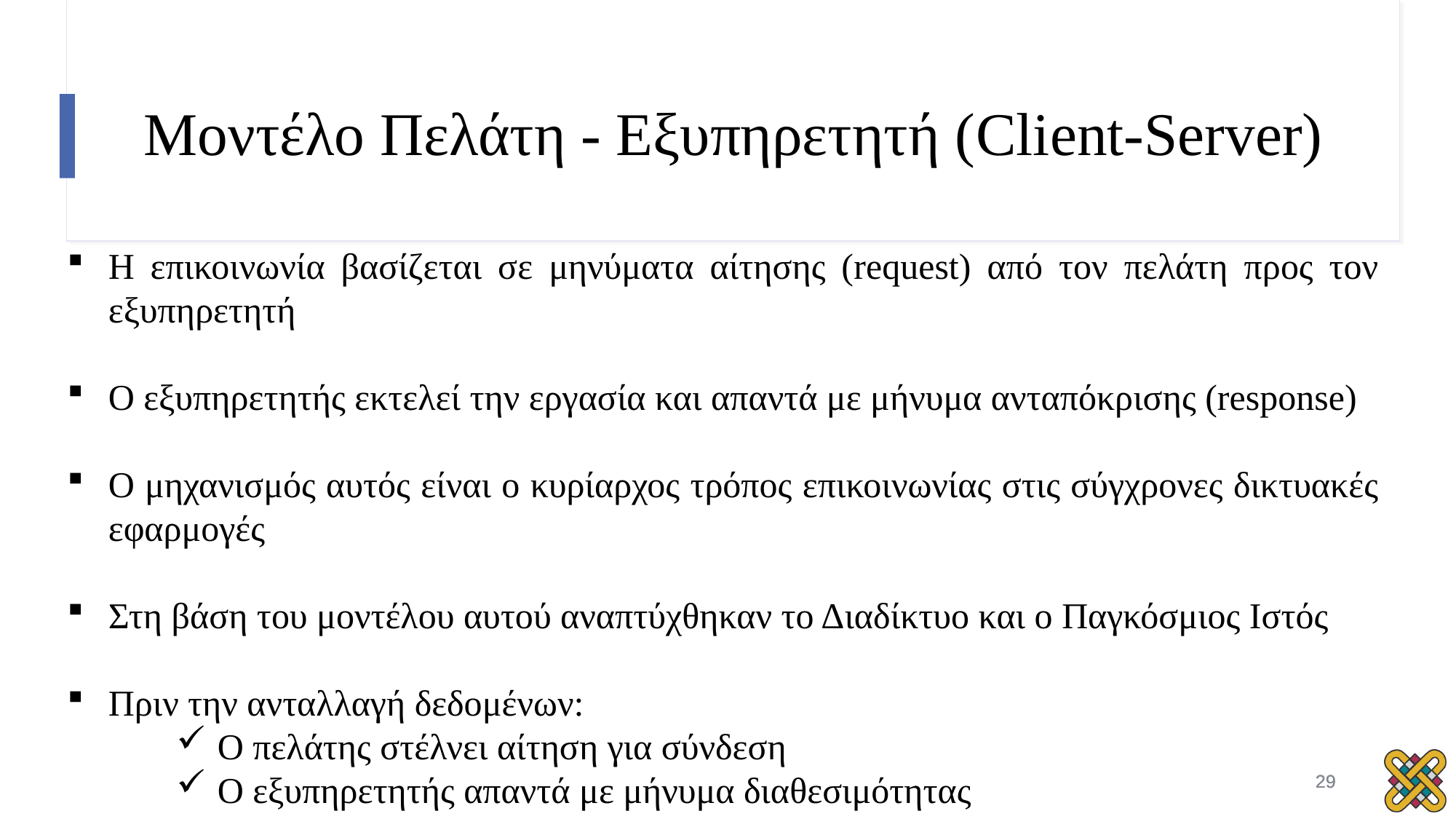

# Μοντέλο Πελάτη - Εξυπηρετητή (Client-Server)

Η επικοινωνία βασίζεται σε μηνύματα αίτησης (request) από τον πελάτη προς τον εξυπηρετητή

Ο εξυπηρετητής εκτελεί την εργασία και απαντά με μήνυμα ανταπόκρισης (response)

Ο μηχανισμός αυτός είναι ο κυρίαρχος τρόπος επικοινωνίας στις σύγχρονες δικτυακές εφαρμογές

Στη βάση του μοντέλου αυτού αναπτύχθηκαν το Διαδίκτυο και ο Παγκόσμιος Ιστός

Πριν την ανταλλαγή δεδομένων:
Ο πελάτης στέλνει αίτηση για σύνδεση
Ο εξυπηρετητής απαντά με μήνυμα διαθεσιμότητας
29
29